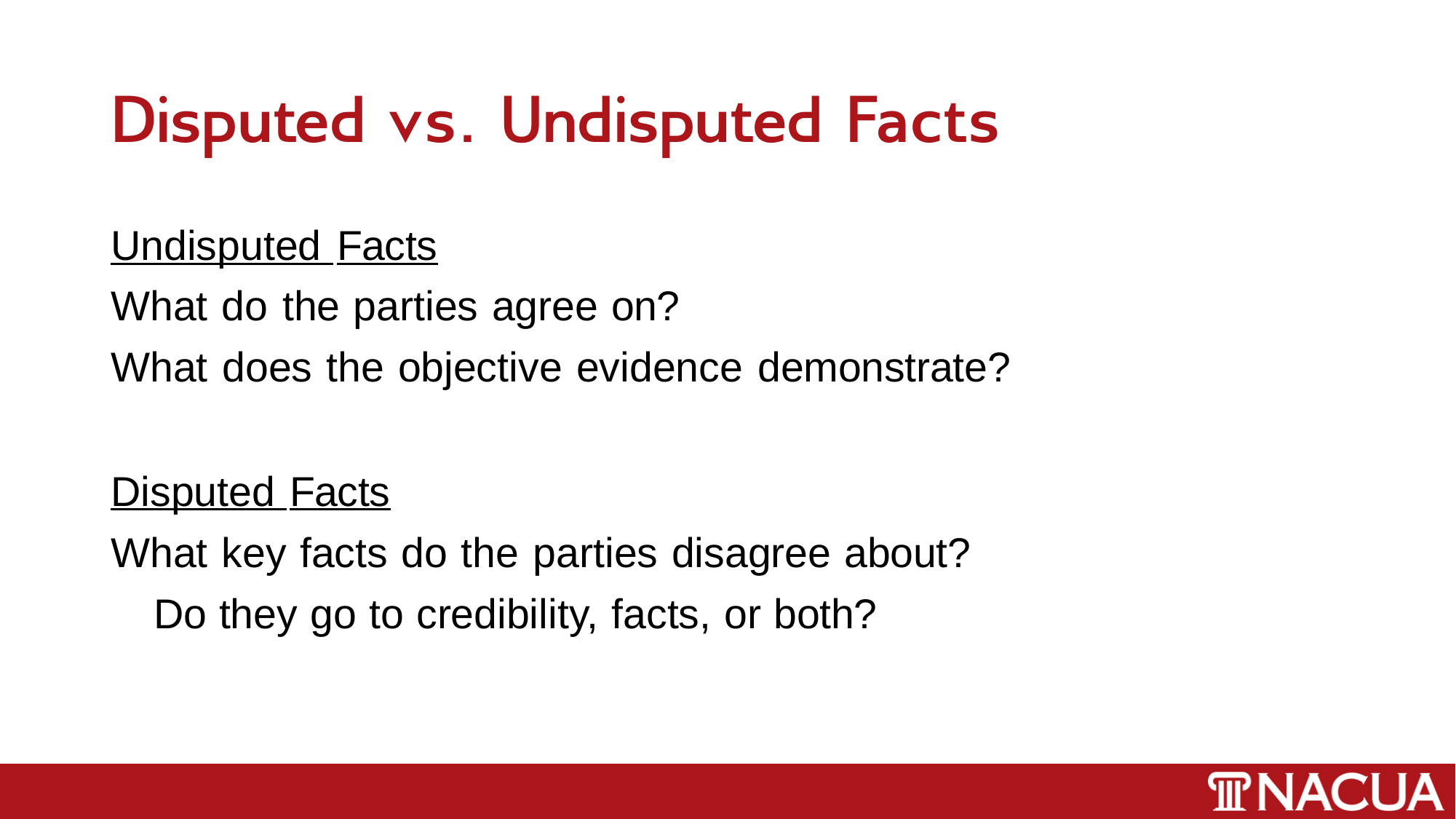

# Disputed vs. Undisputed Facts
Undisputed Facts
What do the parties agree on?
What does the objective evidence demonstrate?

Disputed Facts
What key facts do the parties disagree about?
Do they go to credibility, facts, or both?